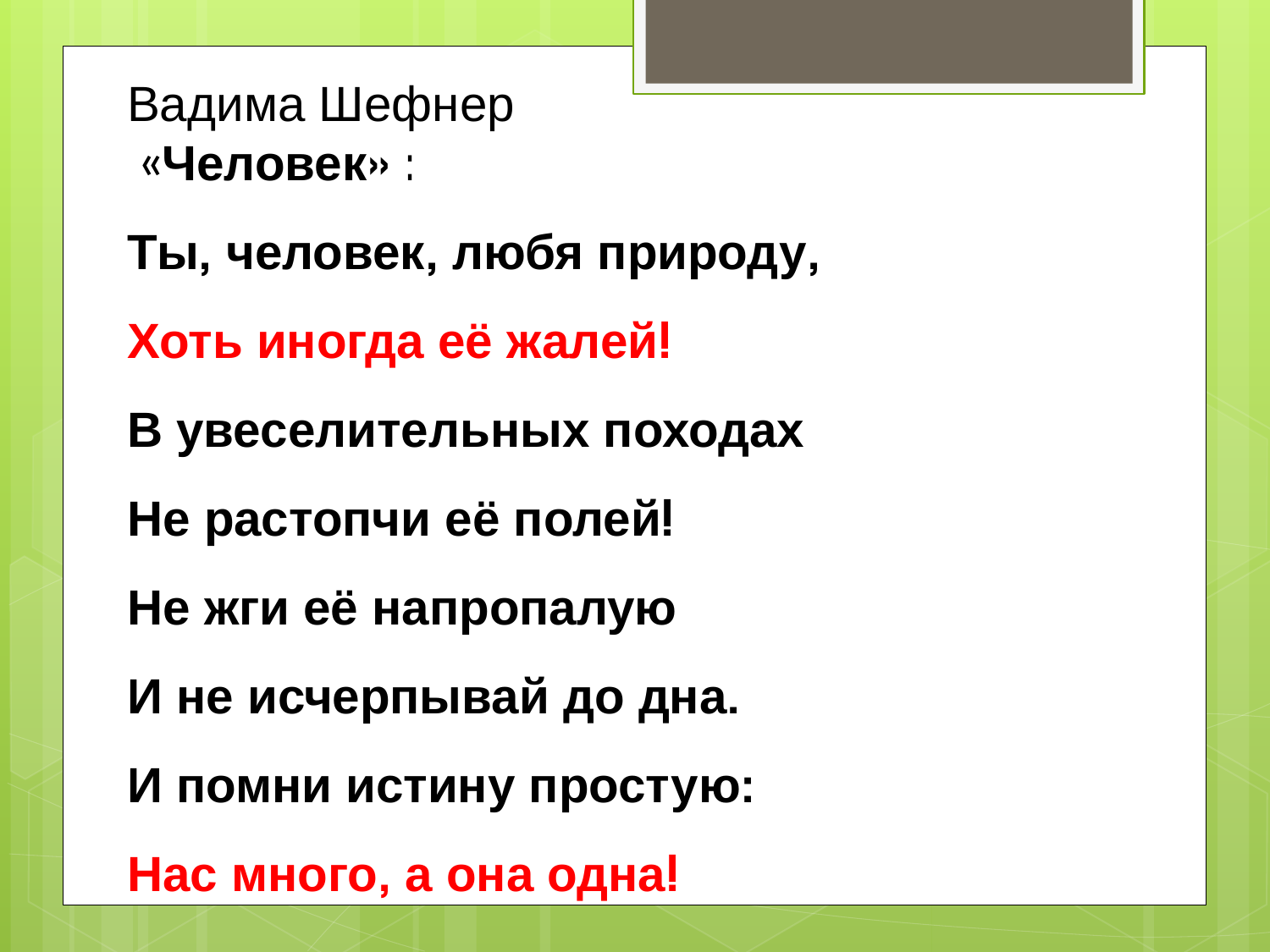

Вадима Шефнер
 «Человек» :
Ты, человек, любя природу,
Хоть иногда её жалей!
В увеселительных походах
Не растопчи её полей!
Не жги её напропалую
И не исчерпывай до дна.
И помни истину простую:
Нас много, а она одна!